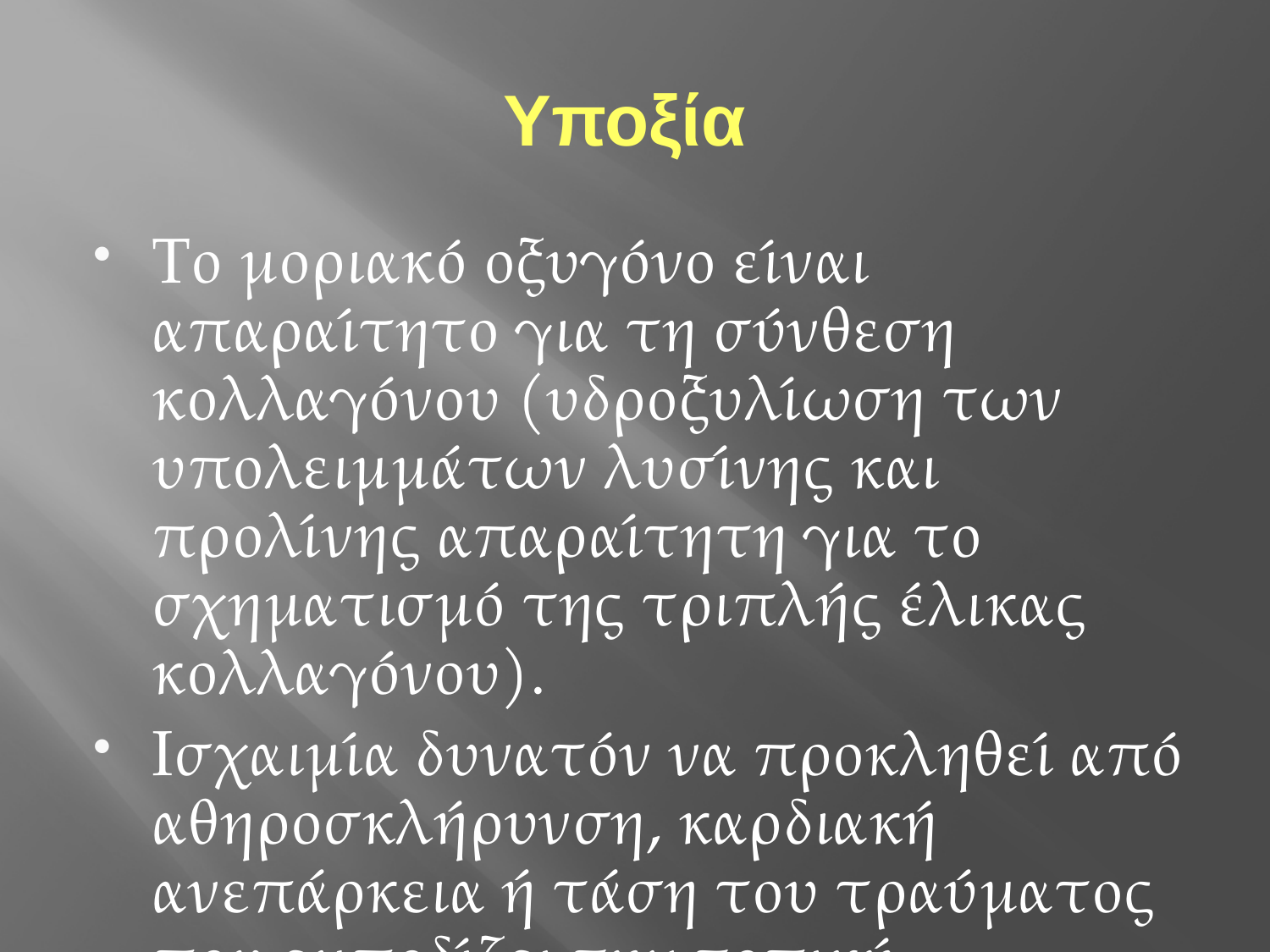

# Yποξία
Το μοριακό οξυγόνο είναι απαραίτητο για τη σύνθεση κολλαγόνου (υδροξυλίωση των υπολειμμάτων λυσίνης και προλίνης απαραίτητη για το σχηματισμό της τριπλής έλικας κολλαγόνου).
Ισχαιμία δυνατόν να προκληθεί από αθηροσκλήρυνση, καρδιακή ανεπάρκεια ή τάση του τραύματος που εμποδίζει την τοπική αιμάτωση.